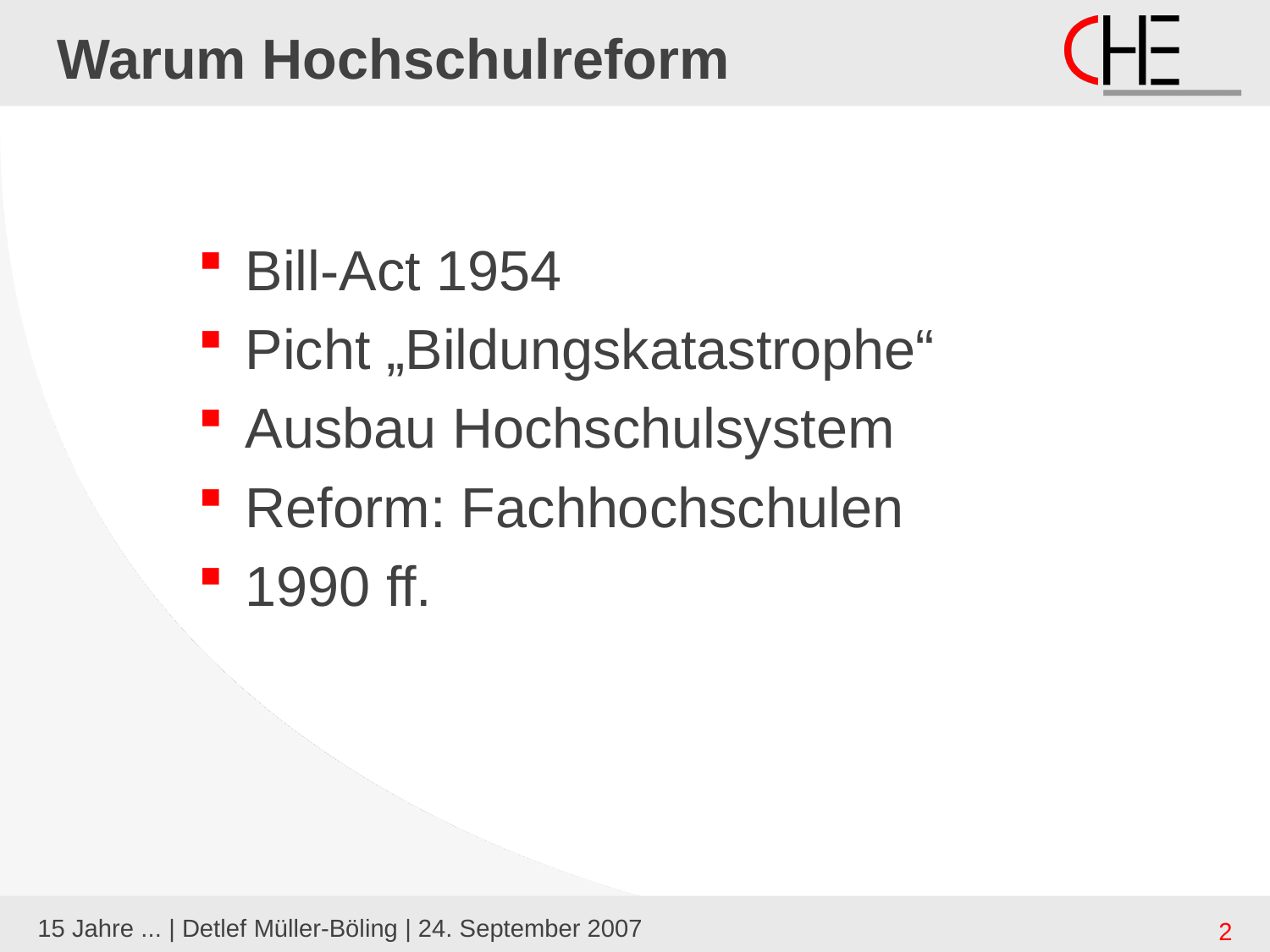

# Warum Hochschulreform
Bill-Act 1954
Picht „Bildungskatastrophe“
Ausbau Hochschulsystem
Reform: Fachhochschulen
1990 ff.
15 Jahre ... | Detlef Müller-Böling | 24. September 2007
2